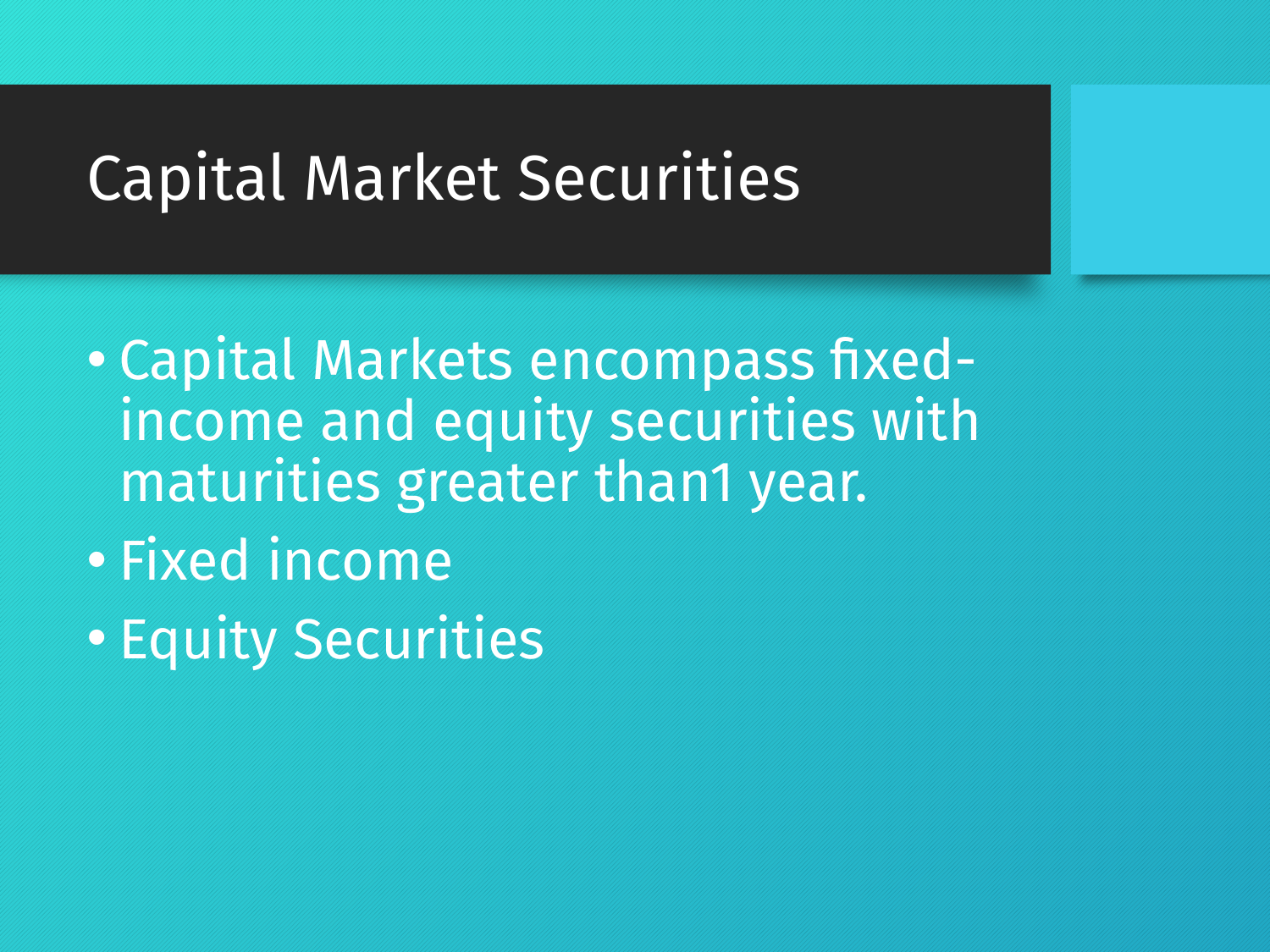

# Capital Market Securities
Capital Markets encompass fixed-income and equity securities with maturities greater than1 year.
Fixed income
Equity Securities